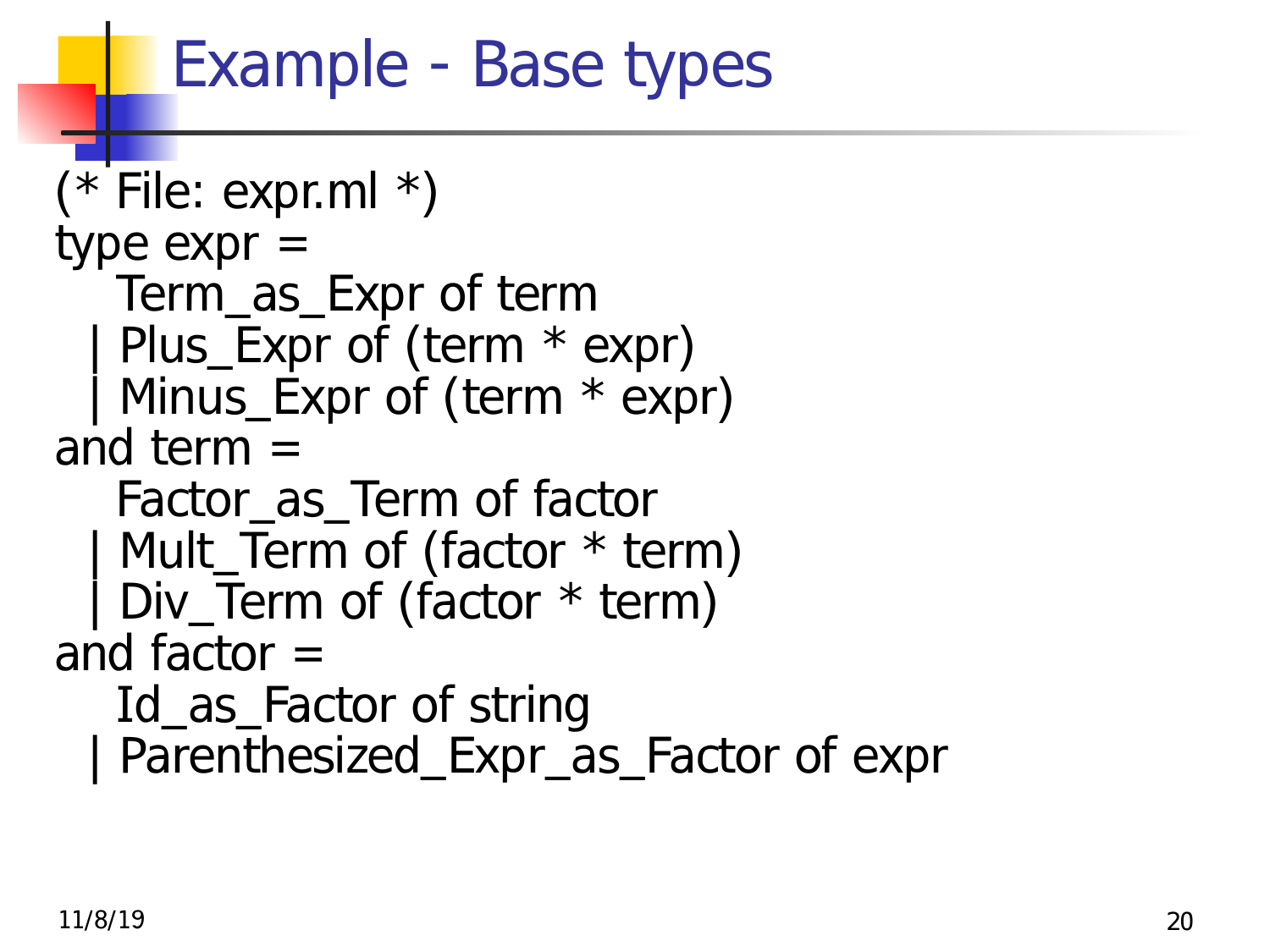

# Example - Base types
(* File: expr.ml *)
type expr =
    Term_as_Expr of term
  | Plus_Expr of (term * expr)
  | Minus_Expr of (term * expr)
and term =
    Factor_as_Term of factor
  | Mult_Term of (factor * term)
  | Div_Term of (factor * term)
and factor =
    Id_as_Factor of string
  | Parenthesized_Expr_as_Factor of expr
11/8/19
20